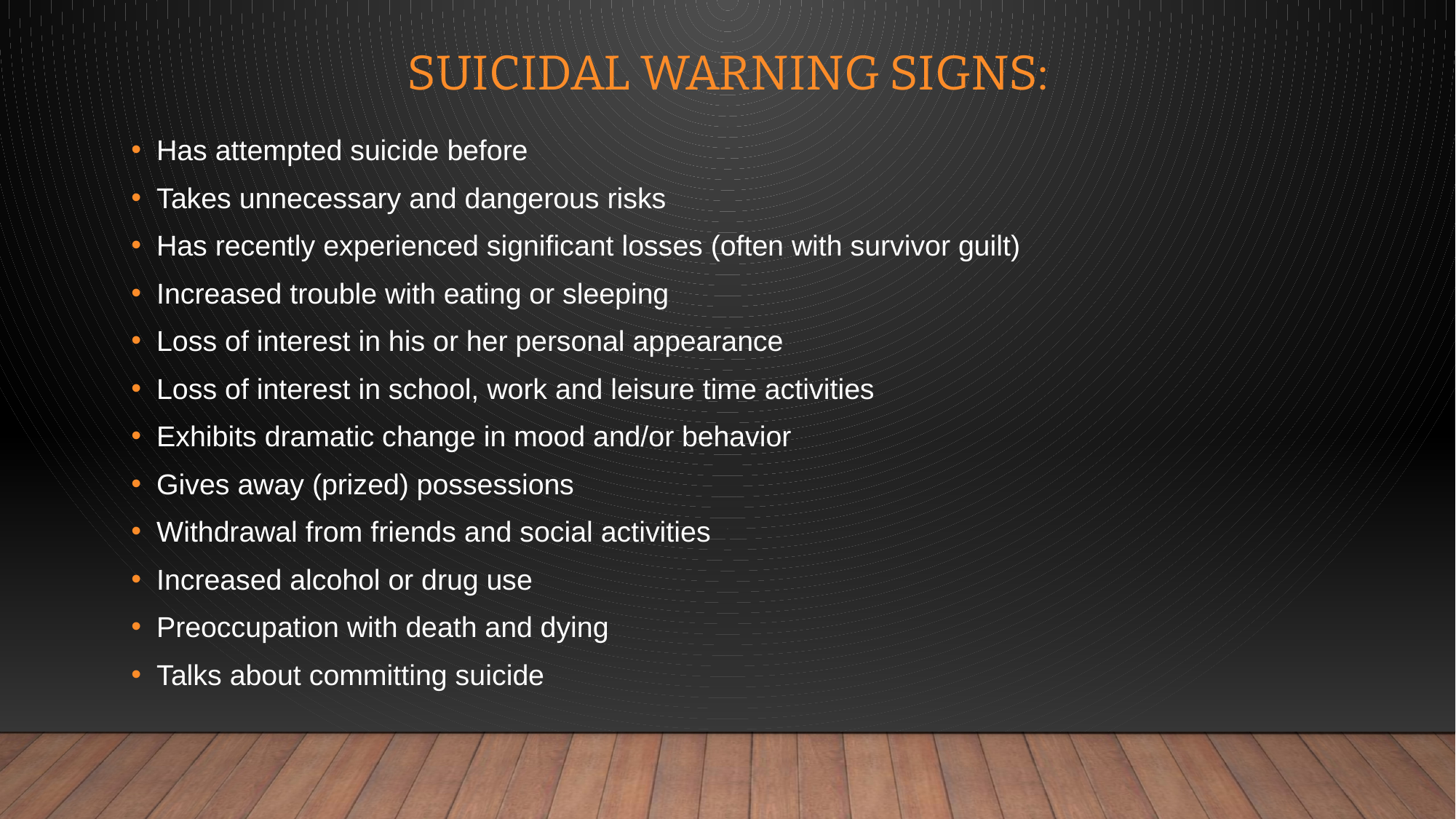

# Suicidal Warning Signs:
Has attempted suicide before
Takes unnecessary and dangerous risks
Has recently experienced significant losses (often with survivor guilt)
Increased trouble with eating or sleeping
Loss of interest in his or her personal appearance
Loss of interest in school, work and leisure time activities
Exhibits dramatic change in mood and/or behavior
Gives away (prized) possessions
Withdrawal from friends and social activities
Increased alcohol or drug use
Preoccupation with death and dying
Talks about committing suicide